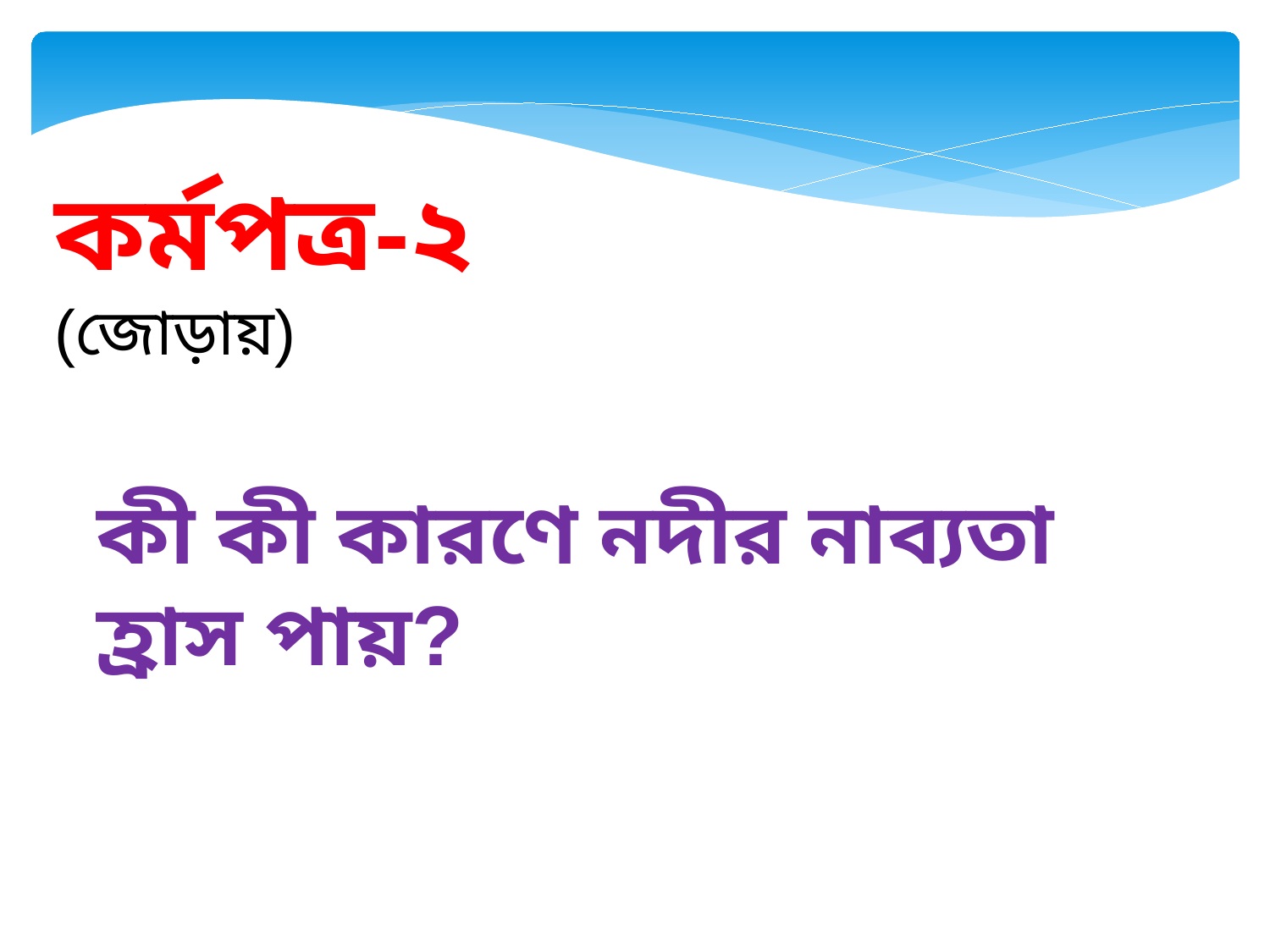

কর্মপত্র-২
(জোড়ায়)
কী কী কারণে নদীর নাব্যতা হ্রাস পায়?